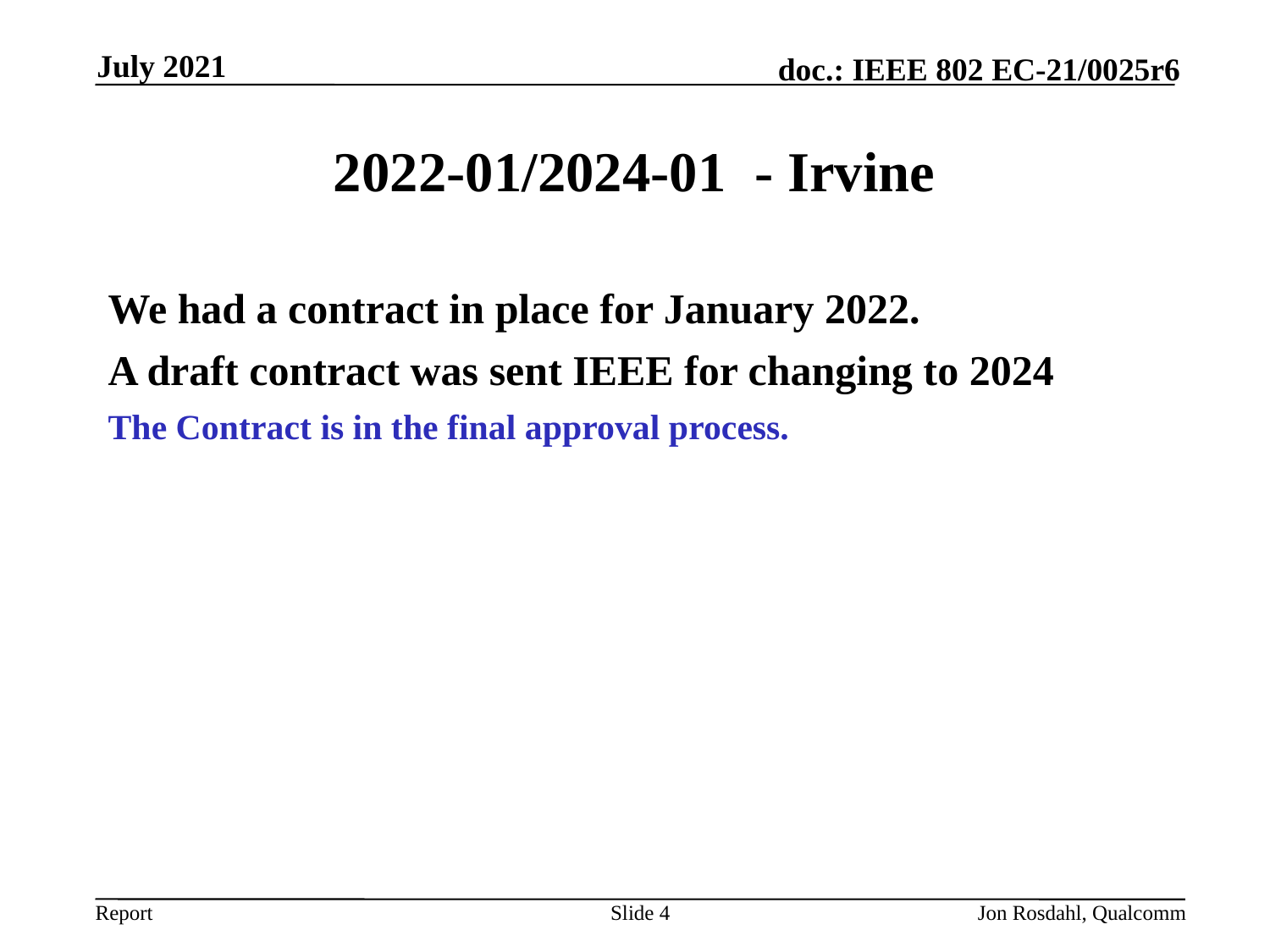

July 2021
# 2022-01/2024-01  - Irvine
We had a contract in place for January 2022.
A draft contract was sent IEEE for changing to 2024
The Contract is in the final approval process.
Slide 4
Jon Rosdahl, Qualcomm